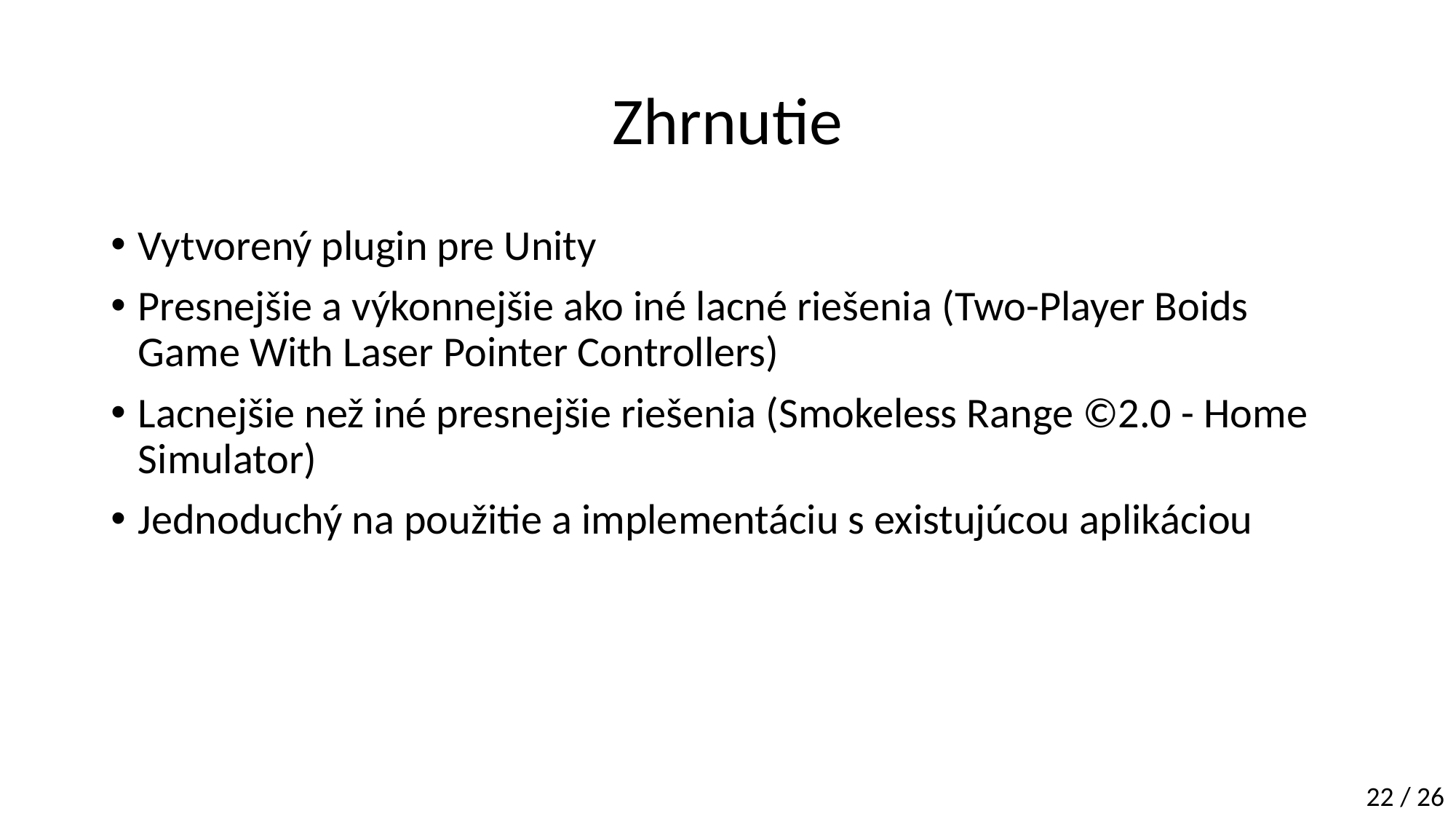

# Zhrnutie
Vytvorený plugin pre Unity
Presnejšie a výkonnejšie ako iné lacné riešenia (Two-Player Boids Game With Laser Pointer Controllers)
Lacnejšie než iné presnejšie riešenia (Smokeless Range ©2.0 - Home Simulator)
Jednoduchý na použitie a implementáciu s existujúcou aplikáciou
22 / 26